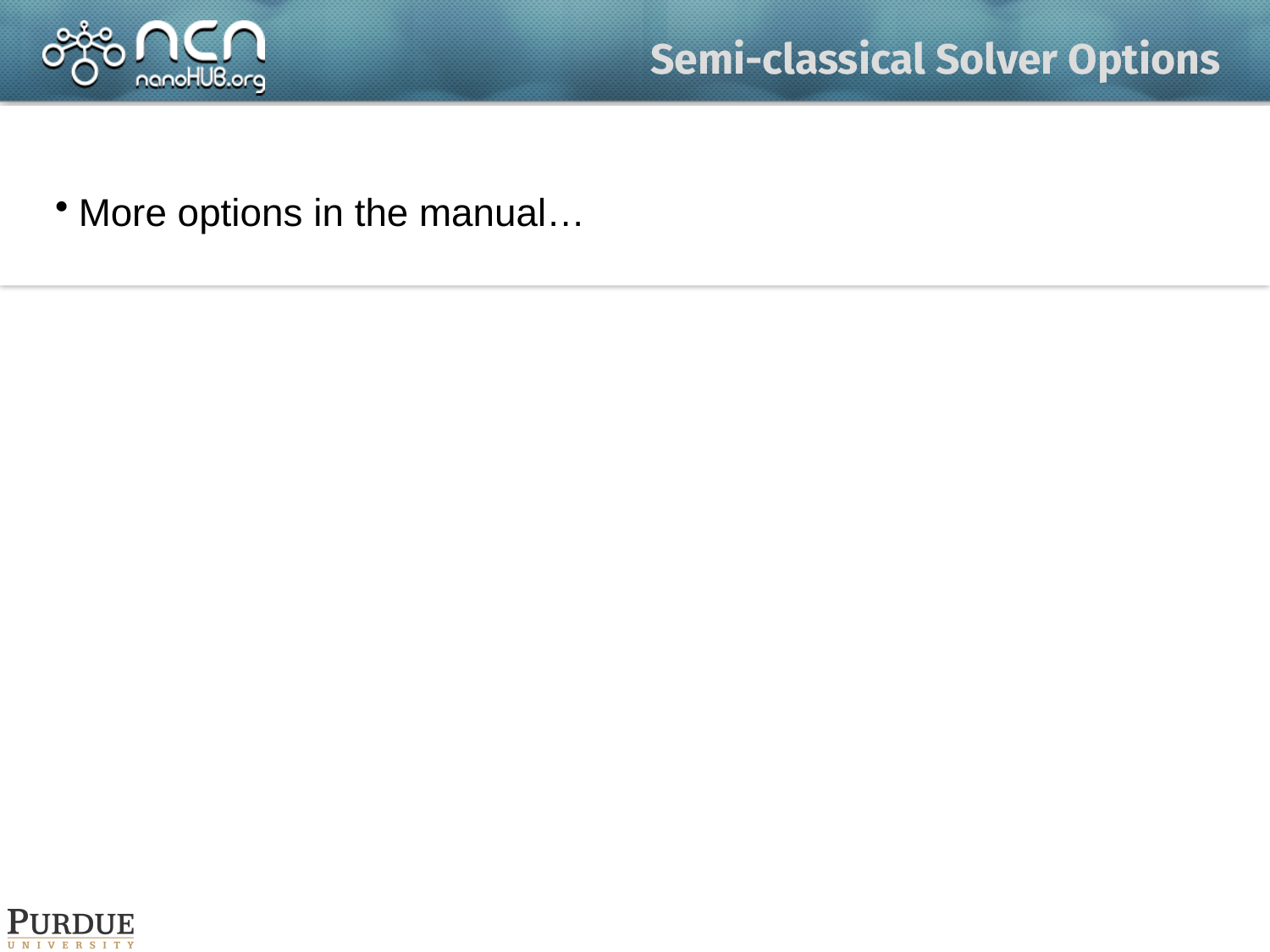

# Semi-classical Solver Options

More options in the manual…